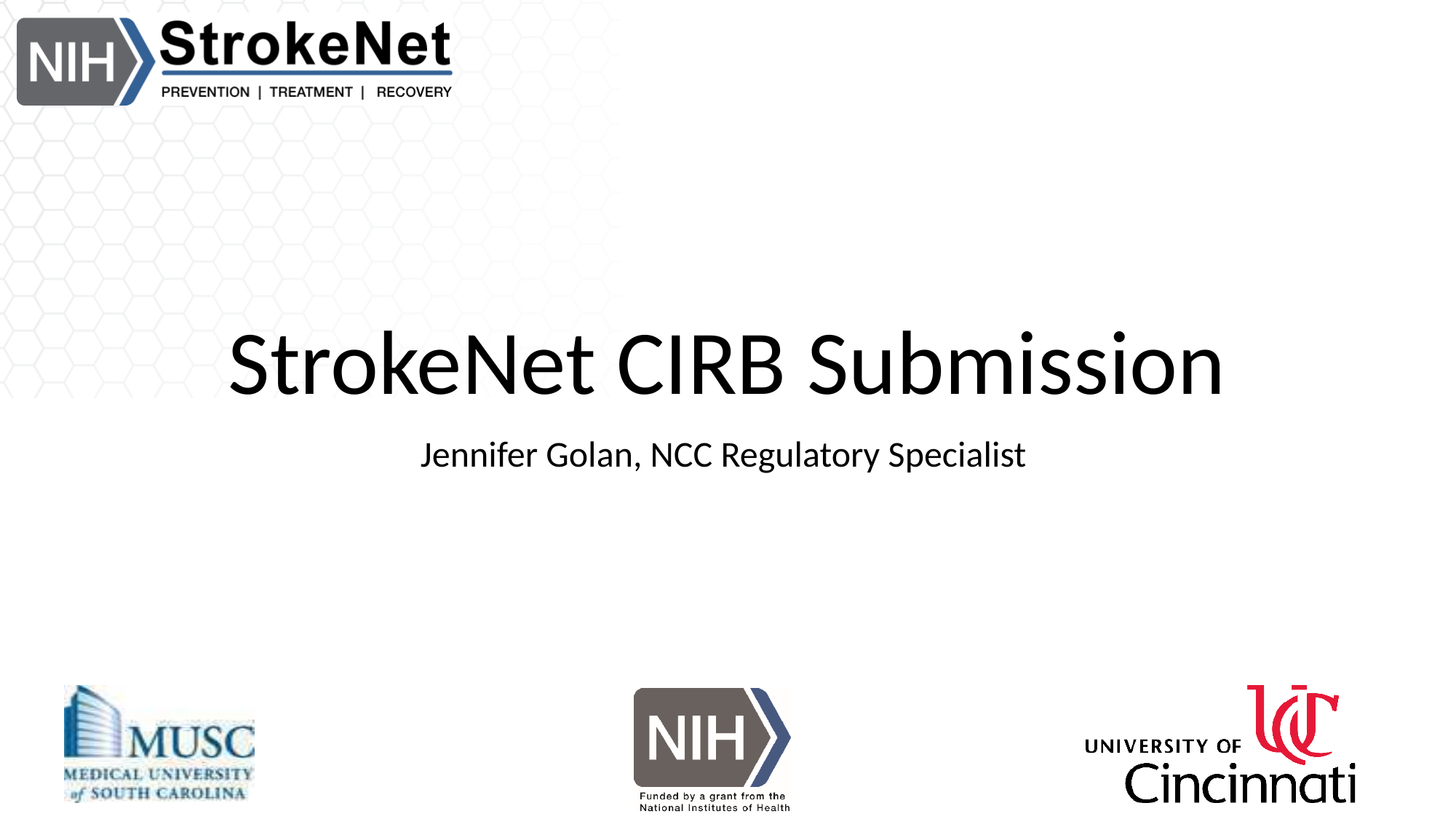

# StrokeNet CIRB Submission
Jennifer Golan, NCC Regulatory Specialist